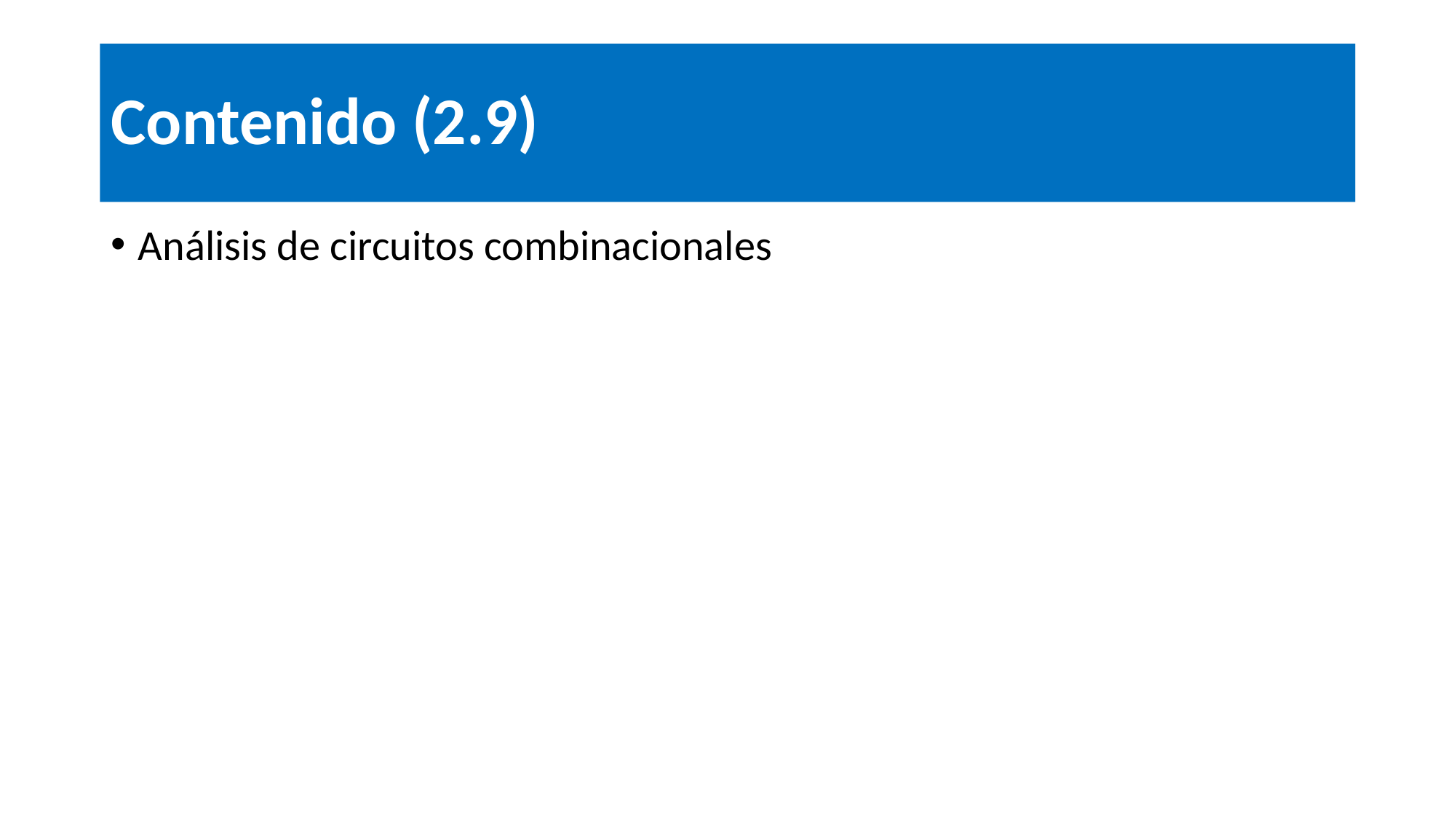

# Contenido (2.9)
Análisis de circuitos combinacionales